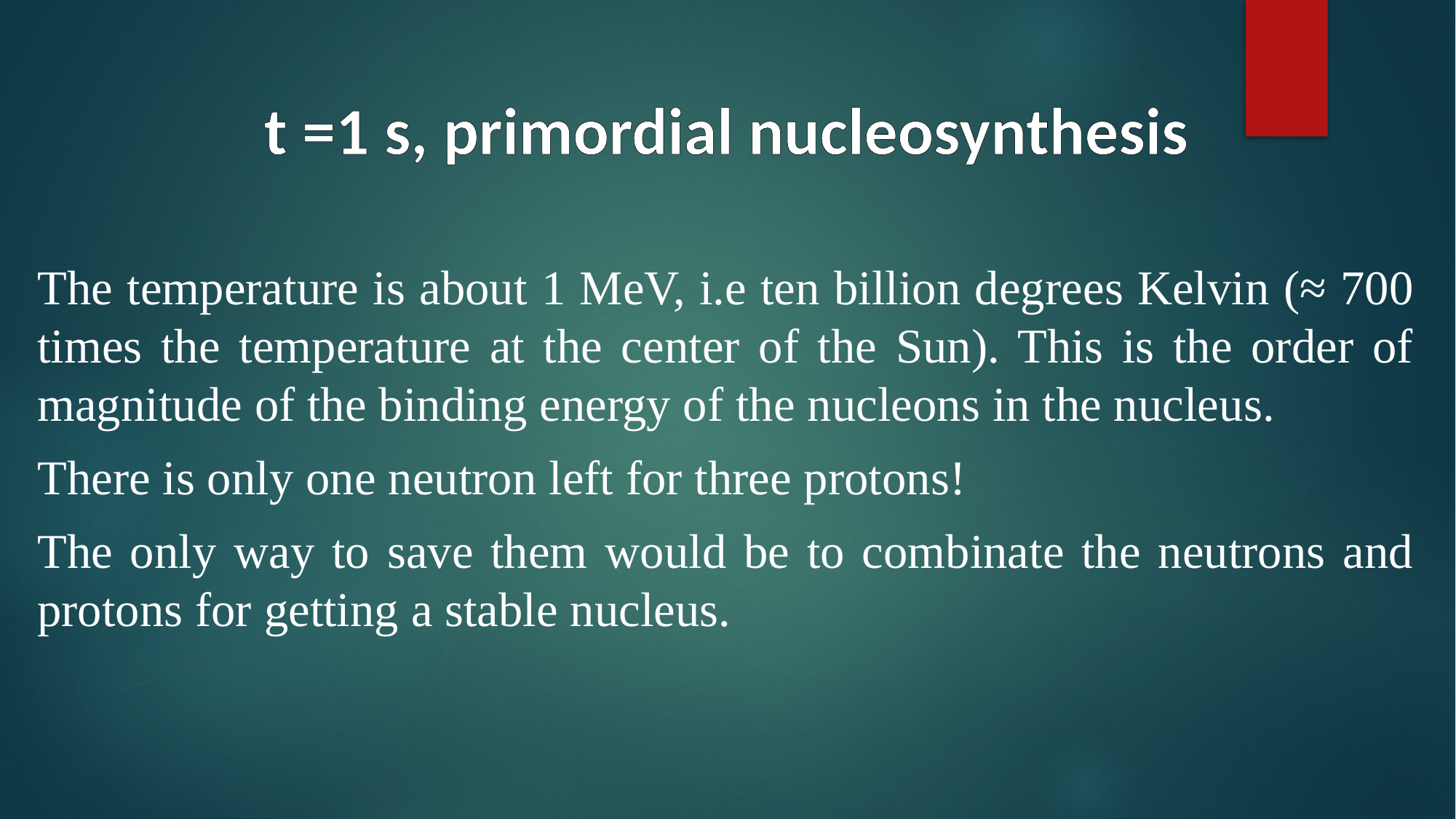

t =1 s, primordial nucleosynthesis

The temperature is about 1 MeV, i.e ten billion degrees Kelvin (≈ 700 times the temperature at the center of the Sun). This is the order of magnitude of the binding energy of the nucleons in the nucleus.
There is only one neutron left for three protons!
The only way to save them would be to combinate the neutrons and protons for getting a stable nucleus.